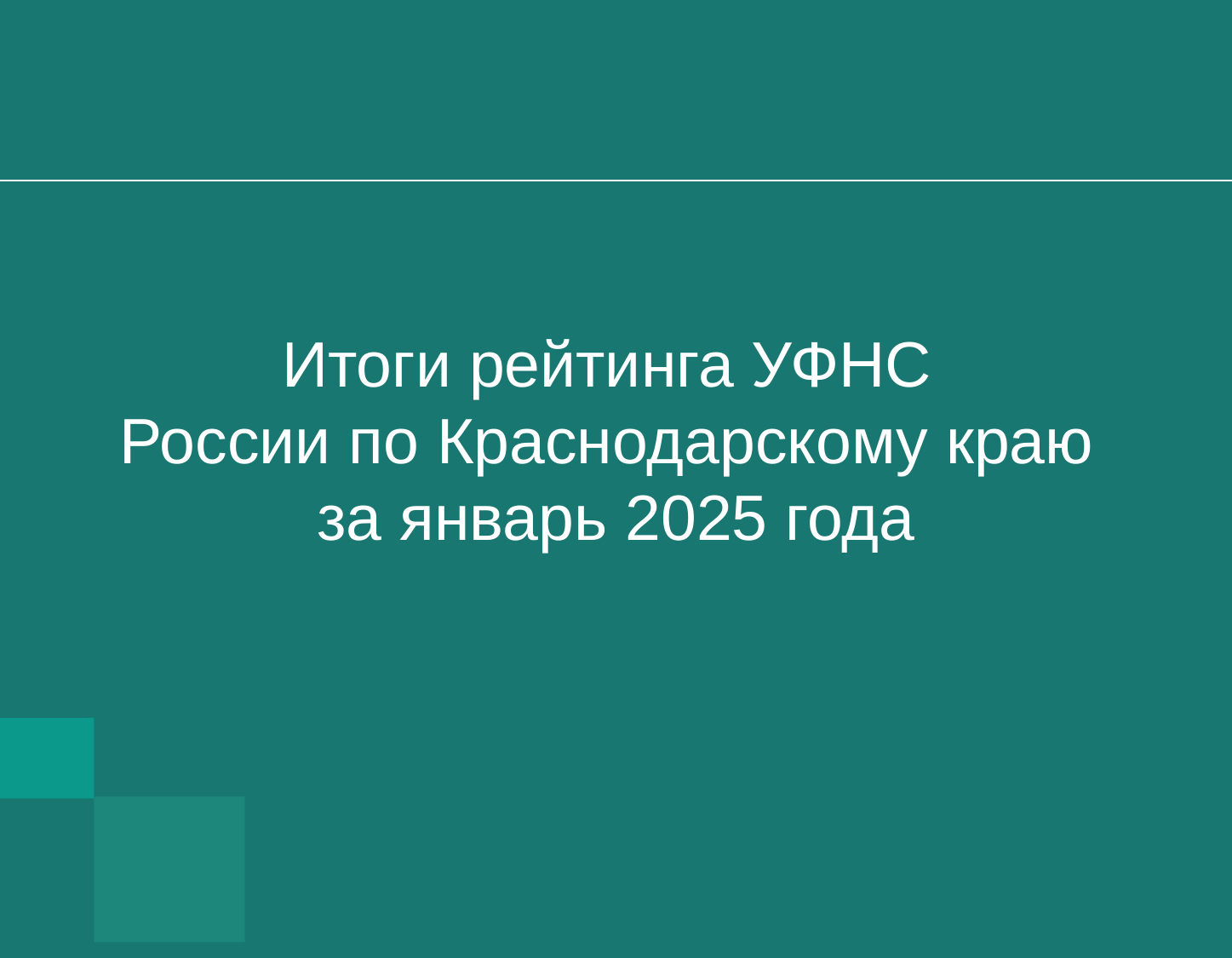

# Итоги рейтинга УФНС России по Краснодарскому краю за январь 2025 года